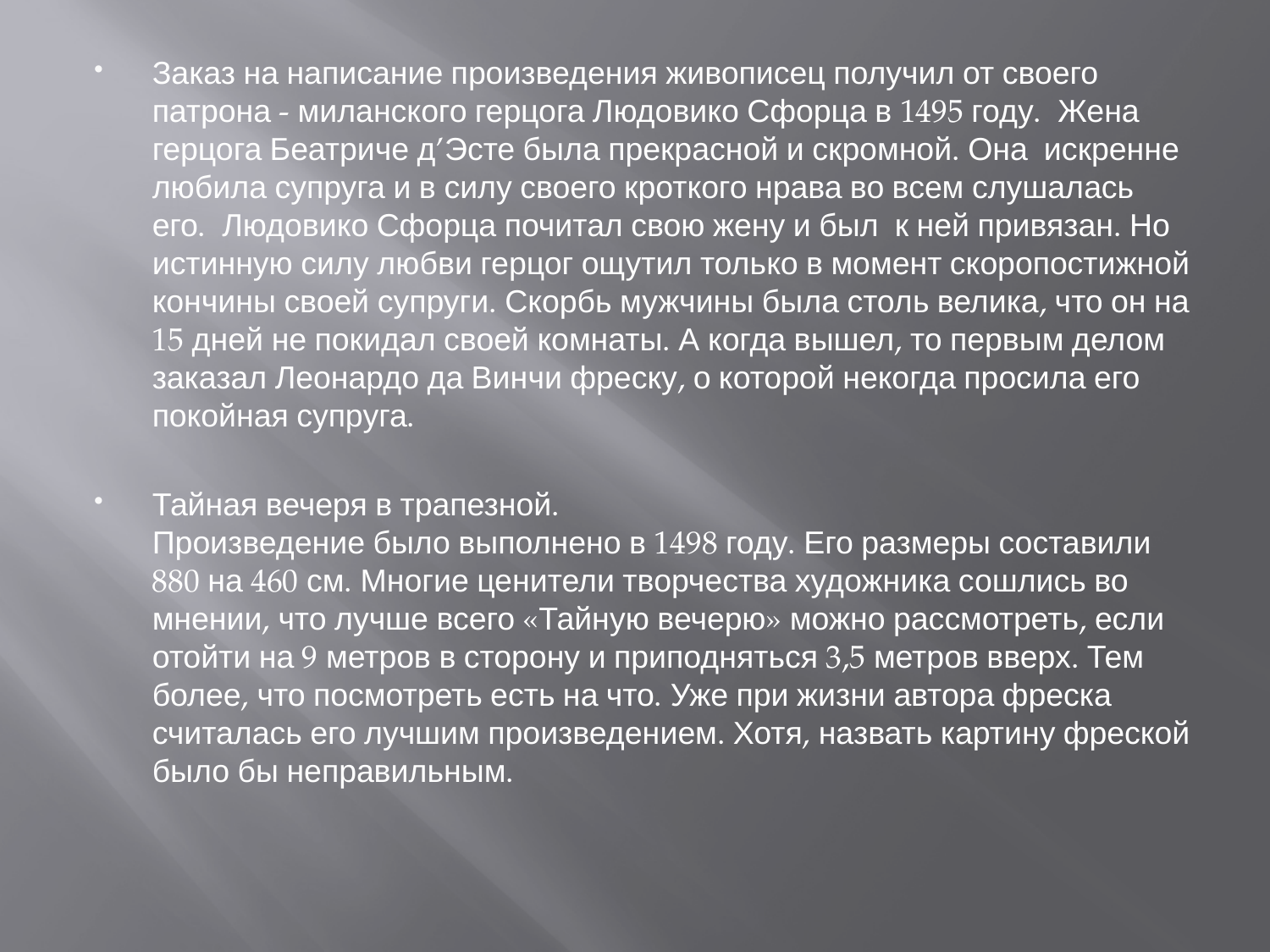

Заказ на написание произведения живописец получил от своего патрона - миланского герцога Людовико Сфорца в 1495 году.  Жена  герцога Беатриче д’Эсте была прекрасной и скромной. Она  искренне любила супруга и в силу своего кроткого нрава во всем слушалась его.  Людовико Сфорца почитал свою жену и был  к ней привязан. Но истинную силу любви герцог ощутил только в момент скоропостижной кончины своей супруги. Скорбь мужчины была столь велика, что он на 15 дней не покидал своей комнаты. А когда вышел, то первым делом заказал Леонардо да Винчи фреску, о которой некогда просила его покойная супруга.

Тайная вечеря в трапезной.
Произведение было выполнено в 1498 году. Его размеры составили 880 на 460 см. Многие ценители творчества художника сошлись во мнении, что лучше всего «Тайную вечерю» можно рассмотреть, если отойти на 9 метров в сторону и приподняться 3,5 метров вверх. Тем более, что посмотреть есть на что. Уже при жизни автора фреска считалась его лучшим произведением. Хотя, назвать картину фреской было бы неправильным.